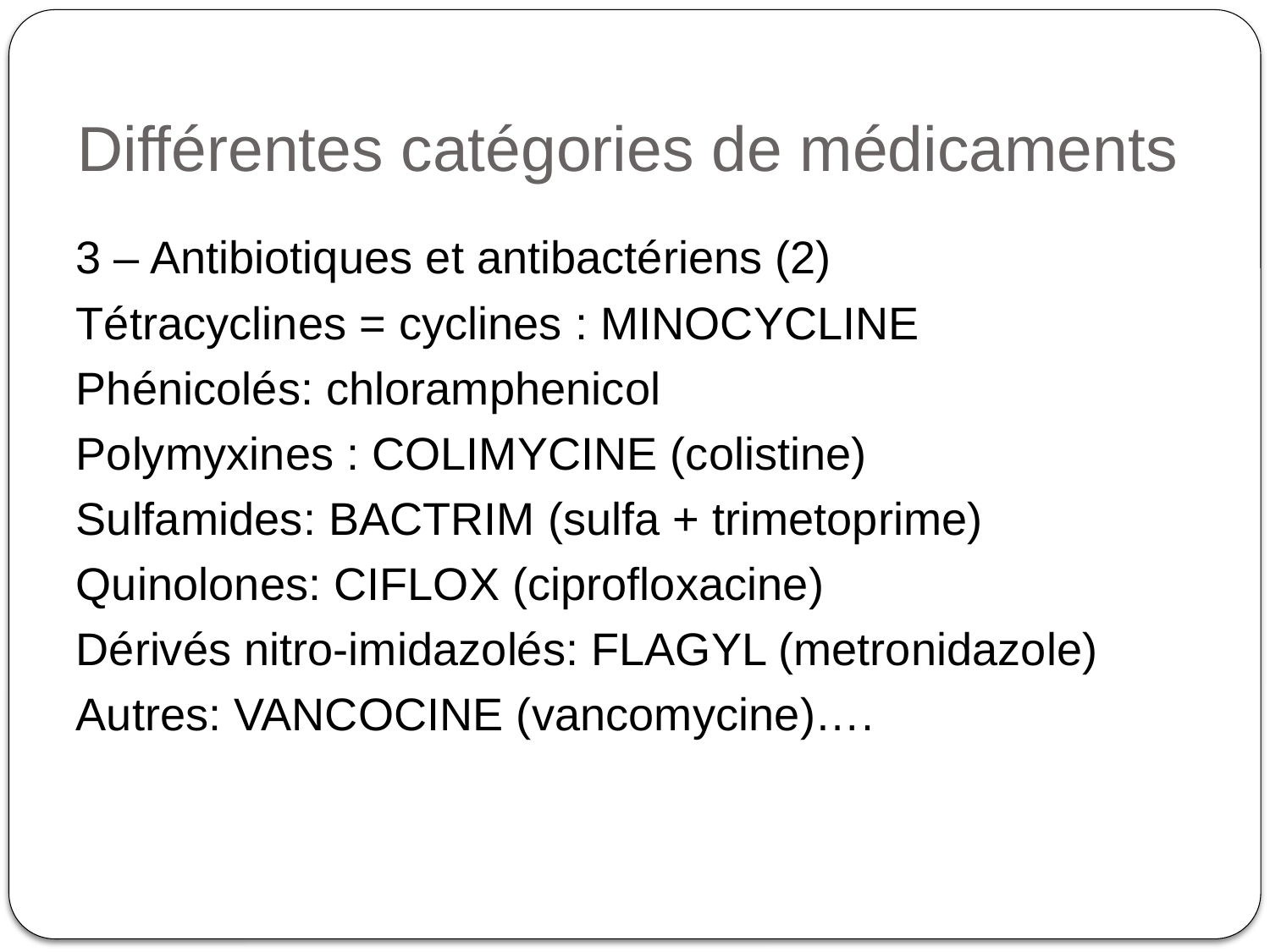

# Différentes catégories de médicaments
3 – Antibiotiques et antibactériens (2)
Tétracyclines = cyclines : MINOCYCLINE
Phénicolés: chloramphenicol
Polymyxines : COLIMYCINE (colistine)
Sulfamides: BACTRIM (sulfa + trimetoprime)
Quinolones: CIFLOX (ciprofloxacine)
Dérivés nitro-imidazolés: FLAGYL (metronidazole)
Autres: VANCOCINE (vancomycine)….